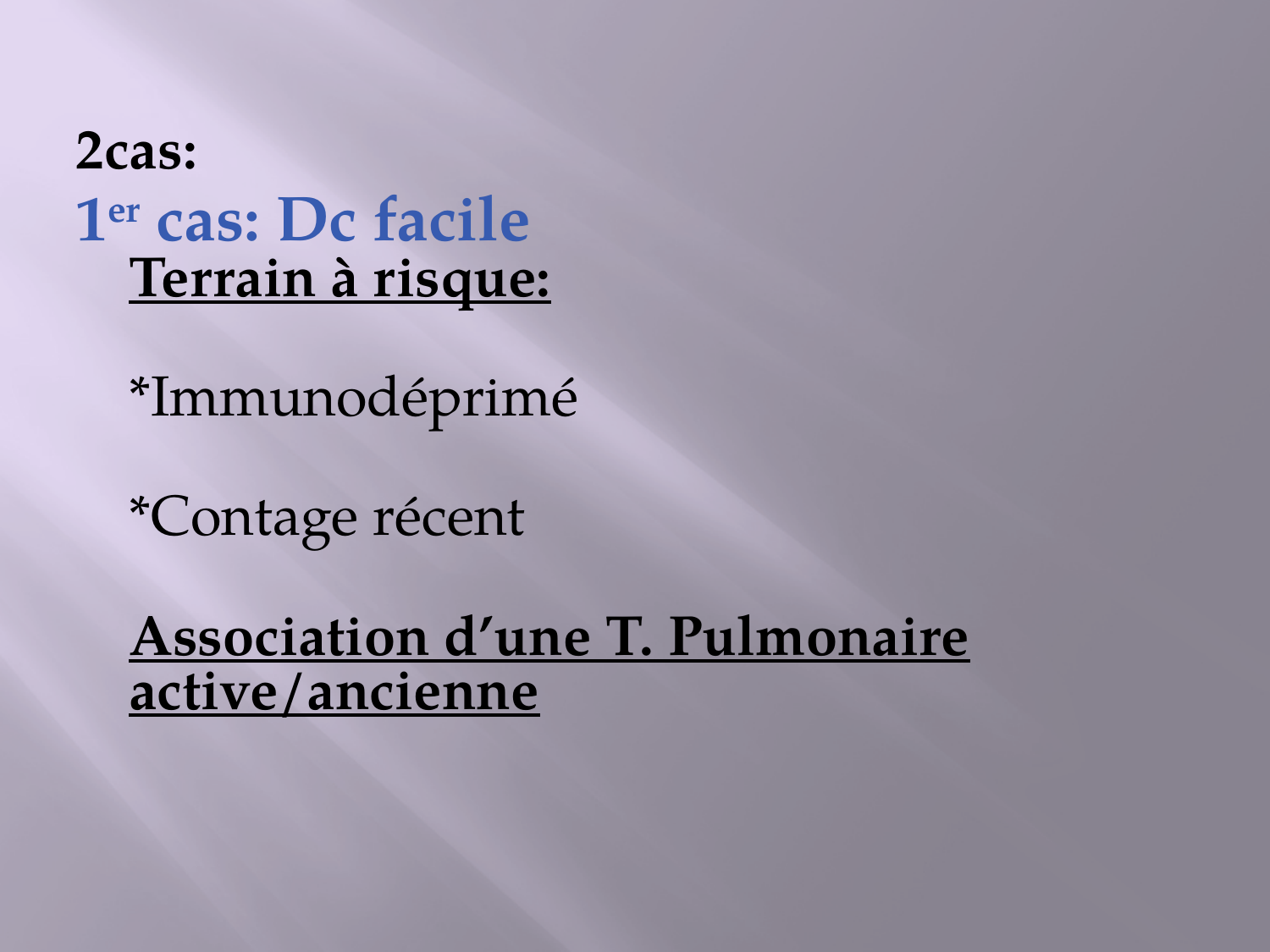

#
2cas:
1er cas: Dc facile                                  Terrain à risque:
                                                   *Immunodéprimé
                                                                   *Contage récent
                                                                    Association d’une T. Pulmonaire active/ancienne